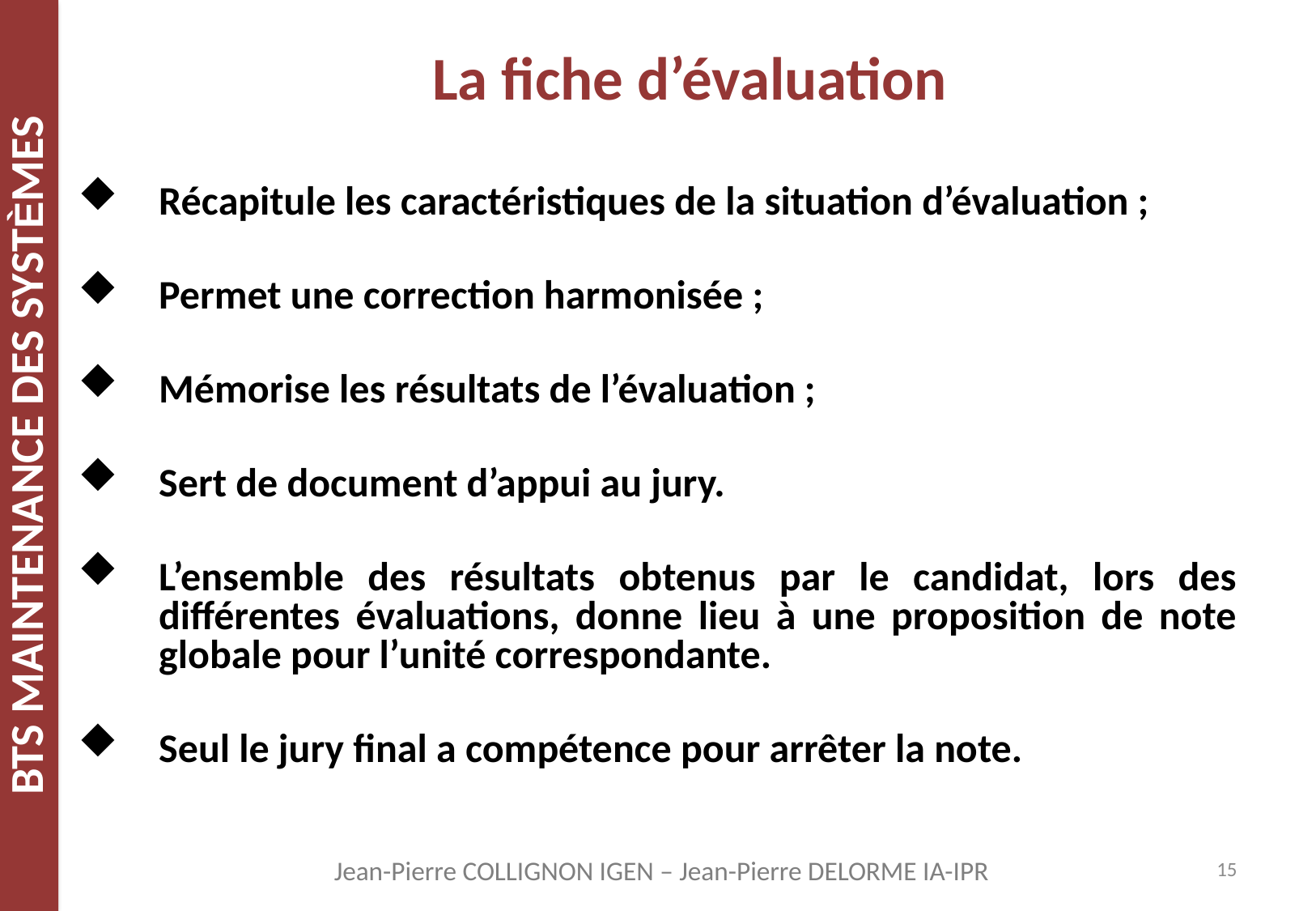

# La fiche d’évaluation
Récapitule les caractéristiques de la situation d’évaluation ;

Permet une correction harmonisée ;

Mémorise les résultats de l’évaluation ;

Sert de document d’appui au jury.

L’ensemble des résultats obtenus par le candidat, lors des différentes évaluations, donne lieu à une proposition de note globale pour l’unité correspondante.

Seul le jury final a compétence pour arrêter la note.
15
Jean-Pierre COLLIGNON IGEN – Jean-Pierre DELORME IA-IPR